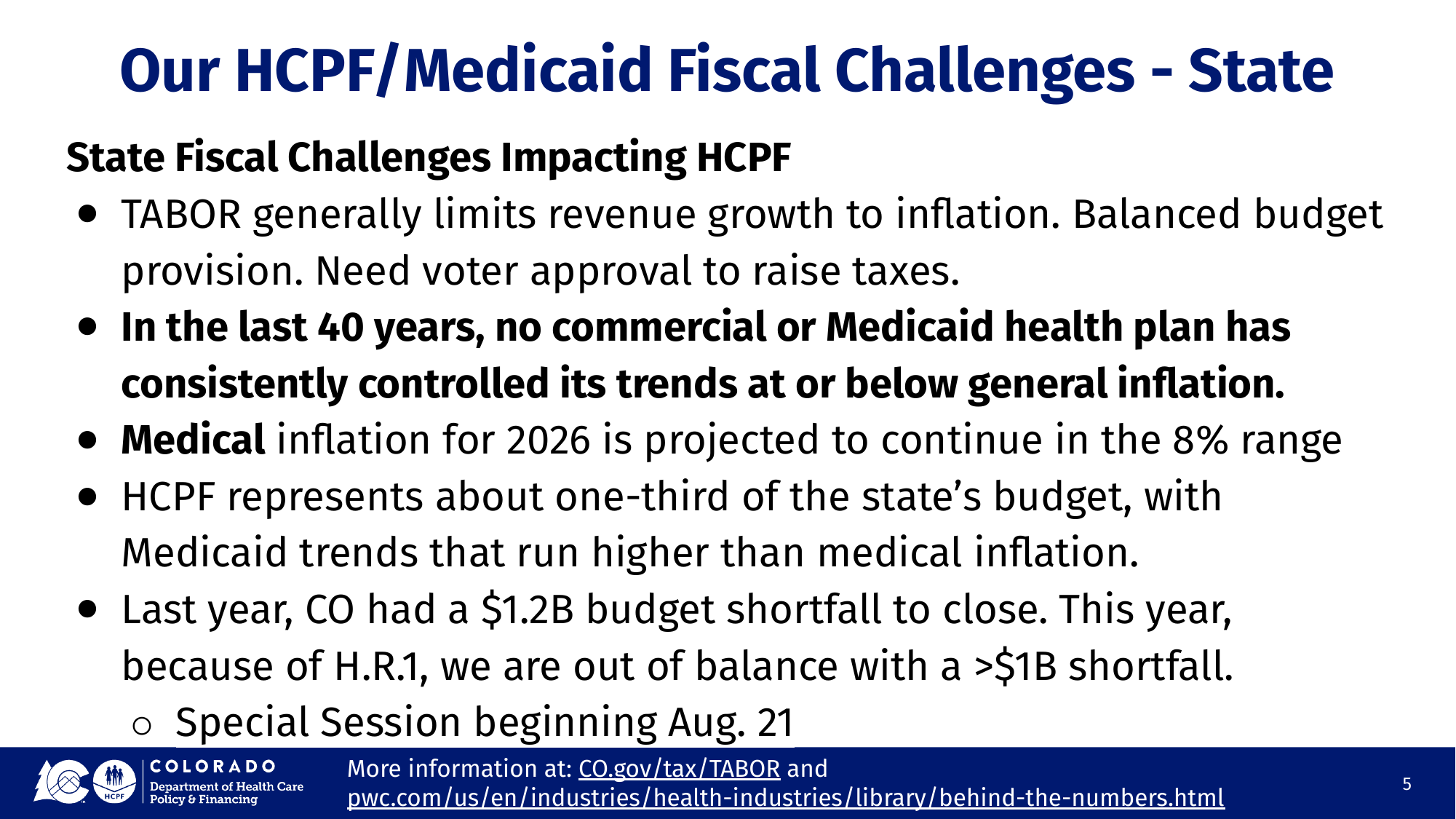

# Our HCPF/Medicaid Fiscal Challenges - State
State Fiscal Challenges Impacting HCPF
TABOR generally limits revenue growth to inflation. Balanced budget provision. Need voter approval to raise taxes.
In the last 40 years, no commercial or Medicaid health plan has consistently controlled its trends at or below general inflation.
Medical inflation for 2026 is projected to continue in the 8% range
HCPF represents about one-third of the state’s budget, with Medicaid trends that run higher than medical inflation.
Last year, CO had a $1.2B budget shortfall to close. This year, because of H.R.1, we are out of balance with a >$1B shortfall.
Special Session beginning Aug. 21

More information at: CO.gov/tax/TABOR and pwc.com/us/en/industries/health-industries/library/behind-the-numbers.html
5